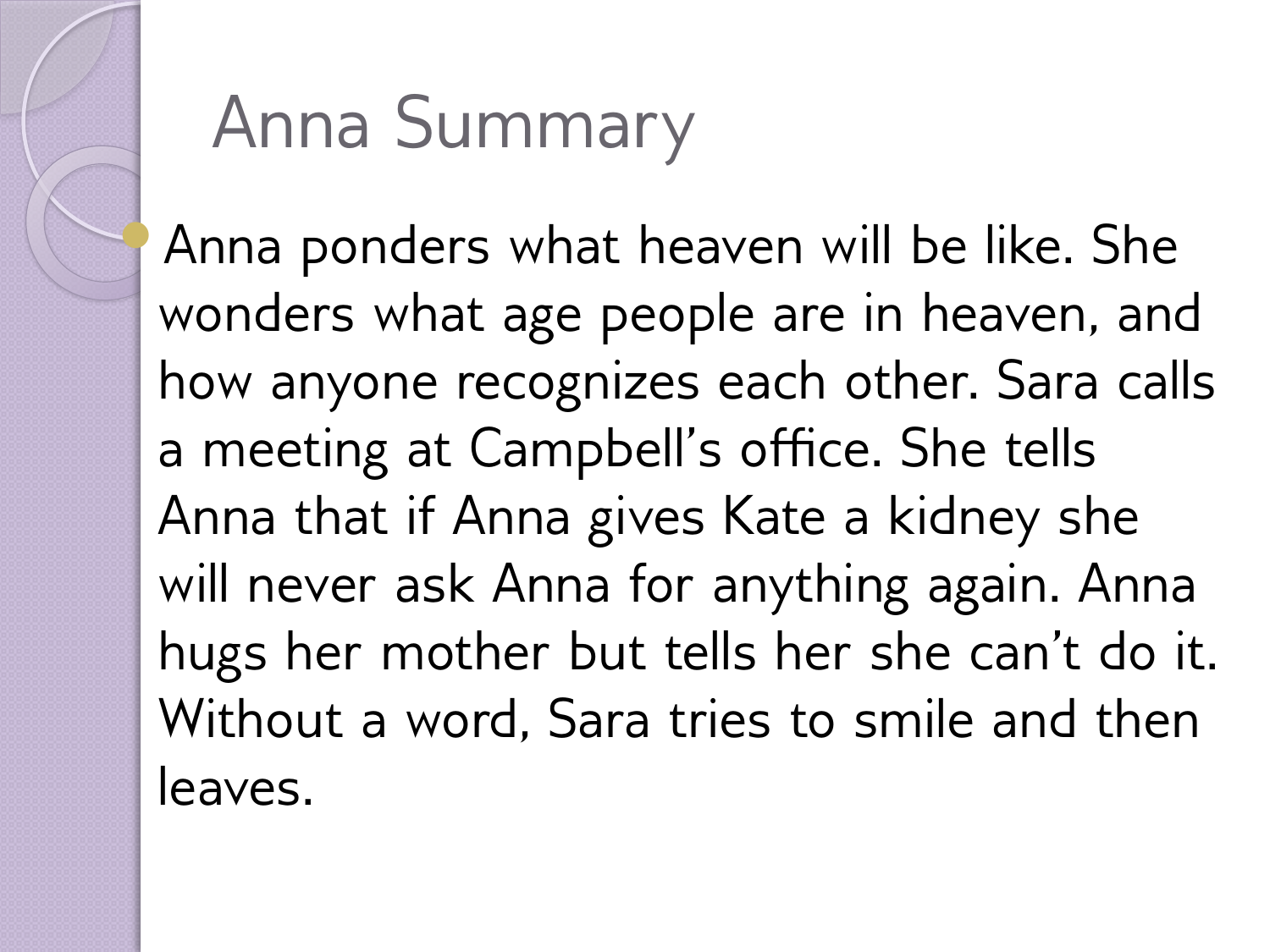

# Anna Summary
Anna ponders what heaven will be like. She wonders what age people are in heaven, and how anyone recognizes each other. Sara calls a meeting at Campbell’s office. She tells Anna that if Anna gives Kate a kidney she will never ask Anna for anything again. Anna hugs her mother but tells her she can’t do it. Without a word, Sara tries to smile and then leaves.